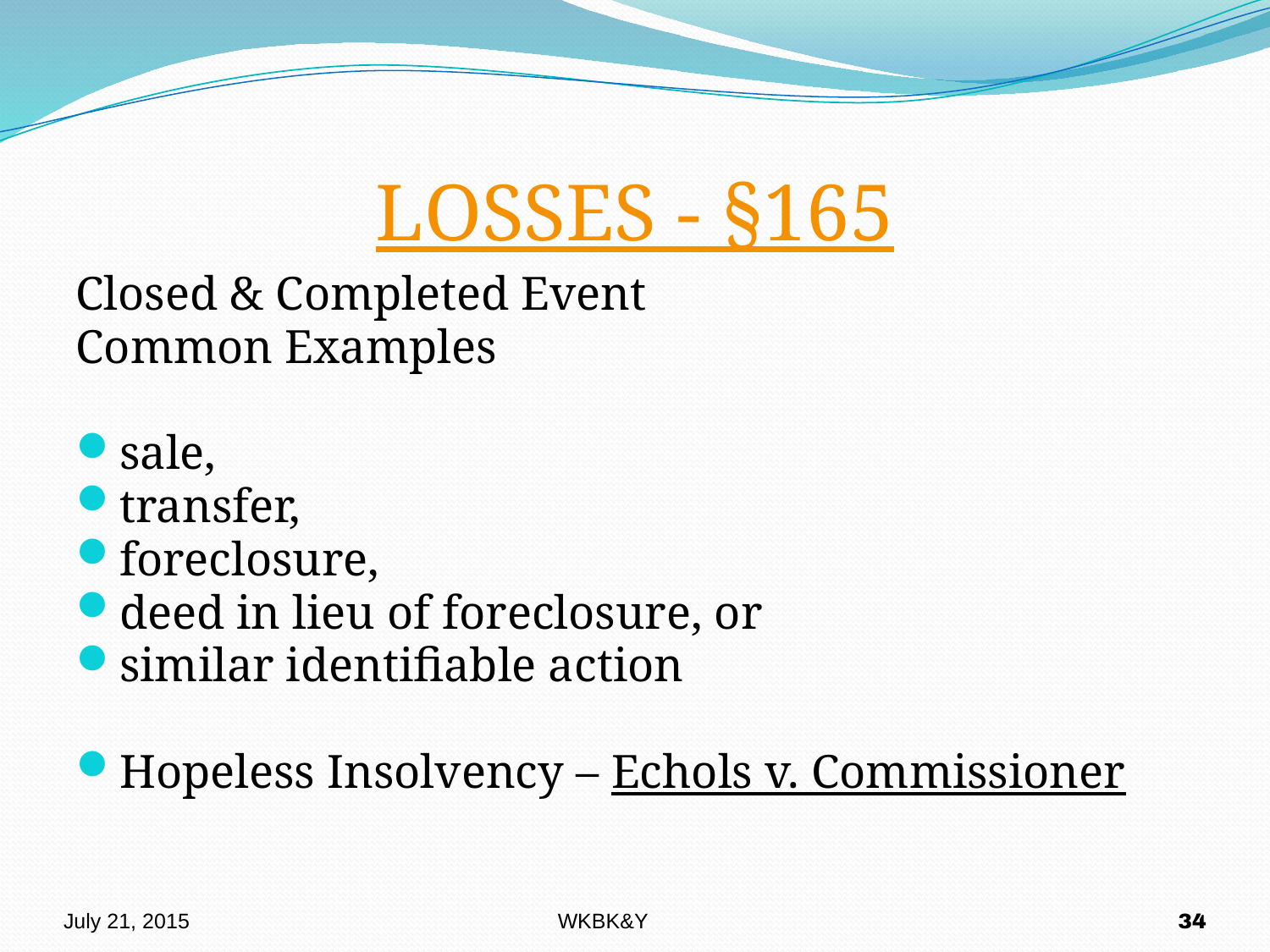

# LOSSES - §165
Closed & Completed Event
Common Examples

sale,
transfer,
foreclosure,
deed in lieu of foreclosure, or
similar identifiable action

Hopeless Insolvency – Echols v. Commissioner

July 21, 2015
WKBK&Y
34